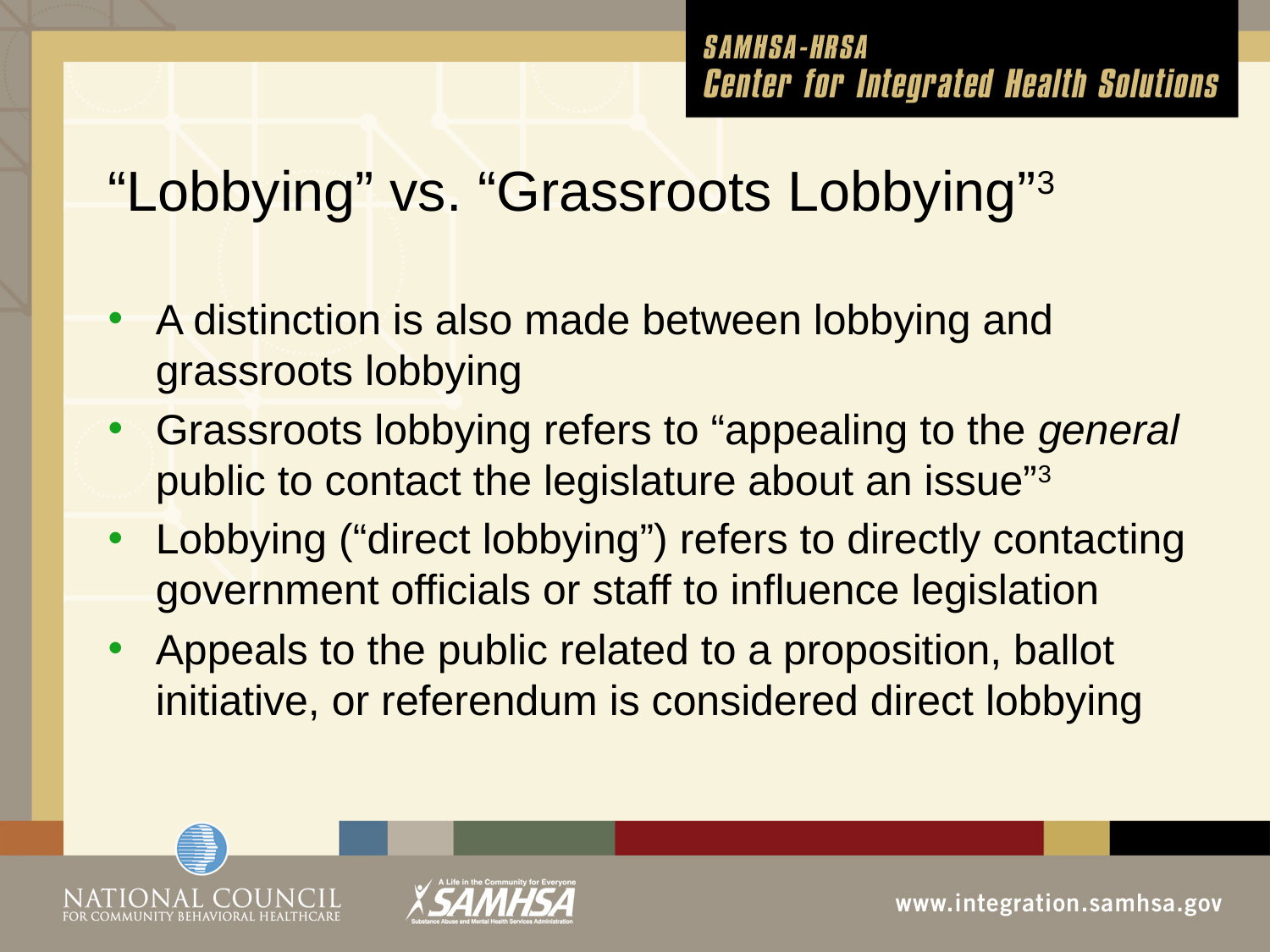

# “Lobbying” vs. “Grassroots Lobbying”3
A distinction is also made between lobbying and grassroots lobbying
Grassroots lobbying refers to “appealing to the general public to contact the legislature about an issue”3
Lobbying (“direct lobbying”) refers to directly contacting government officials or staff to influence legislation
Appeals to the public related to a proposition, ballot initiative, or referendum is considered direct lobbying